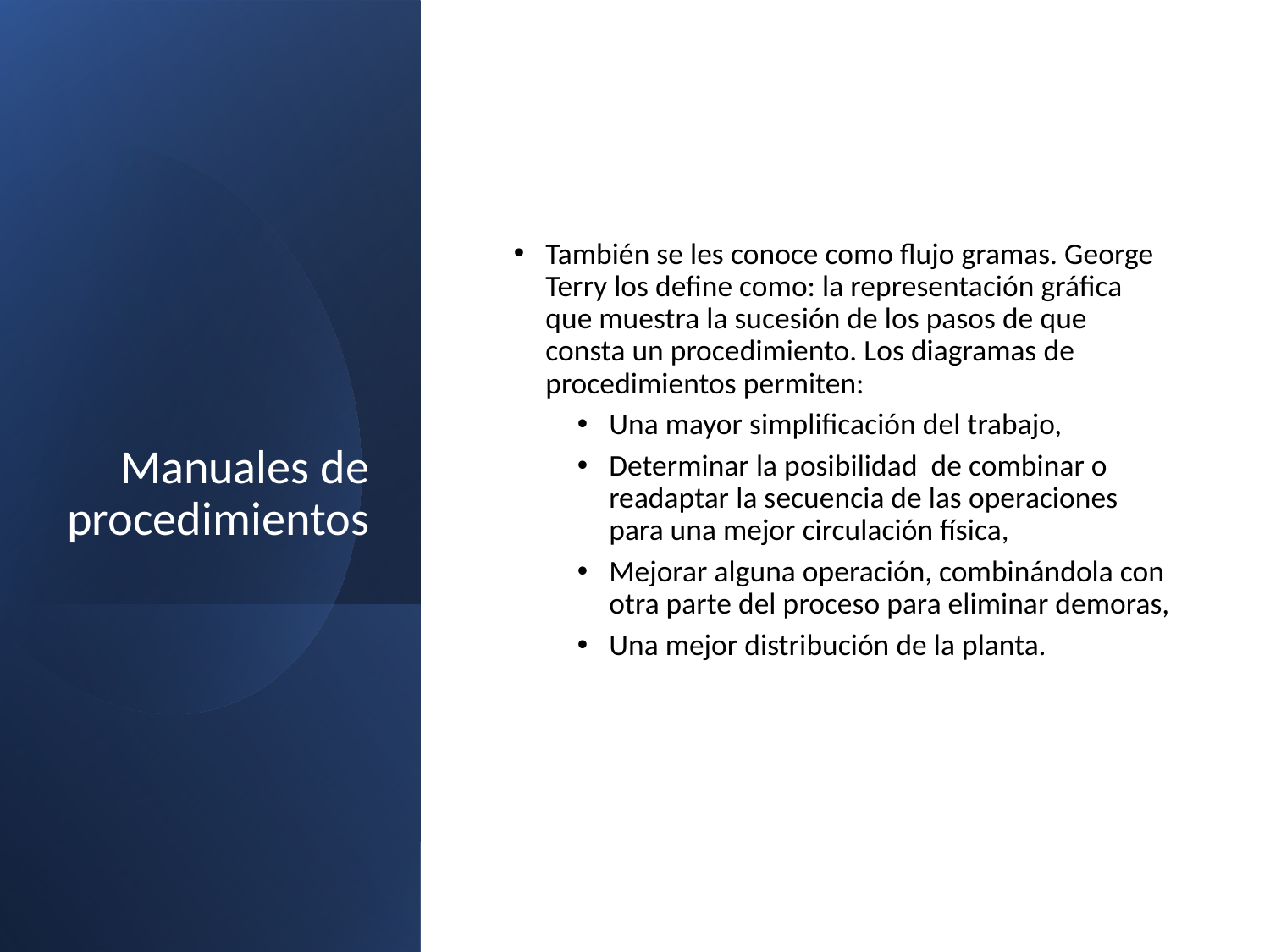

# Manuales de procedimientos
También se les conoce como flujo gramas. George Terry los define como: la representación gráfica que muestra la sucesión de los pasos de que consta un procedimiento. Los diagramas de procedimientos permiten:
Una mayor simplificación del trabajo,
Determinar la posibilidad  de combinar o readaptar la secuencia de las operaciones para una mejor circulación física,
Mejorar alguna operación, combinándola con otra parte del proceso para eliminar demoras,
Una mejor distribución de la planta.